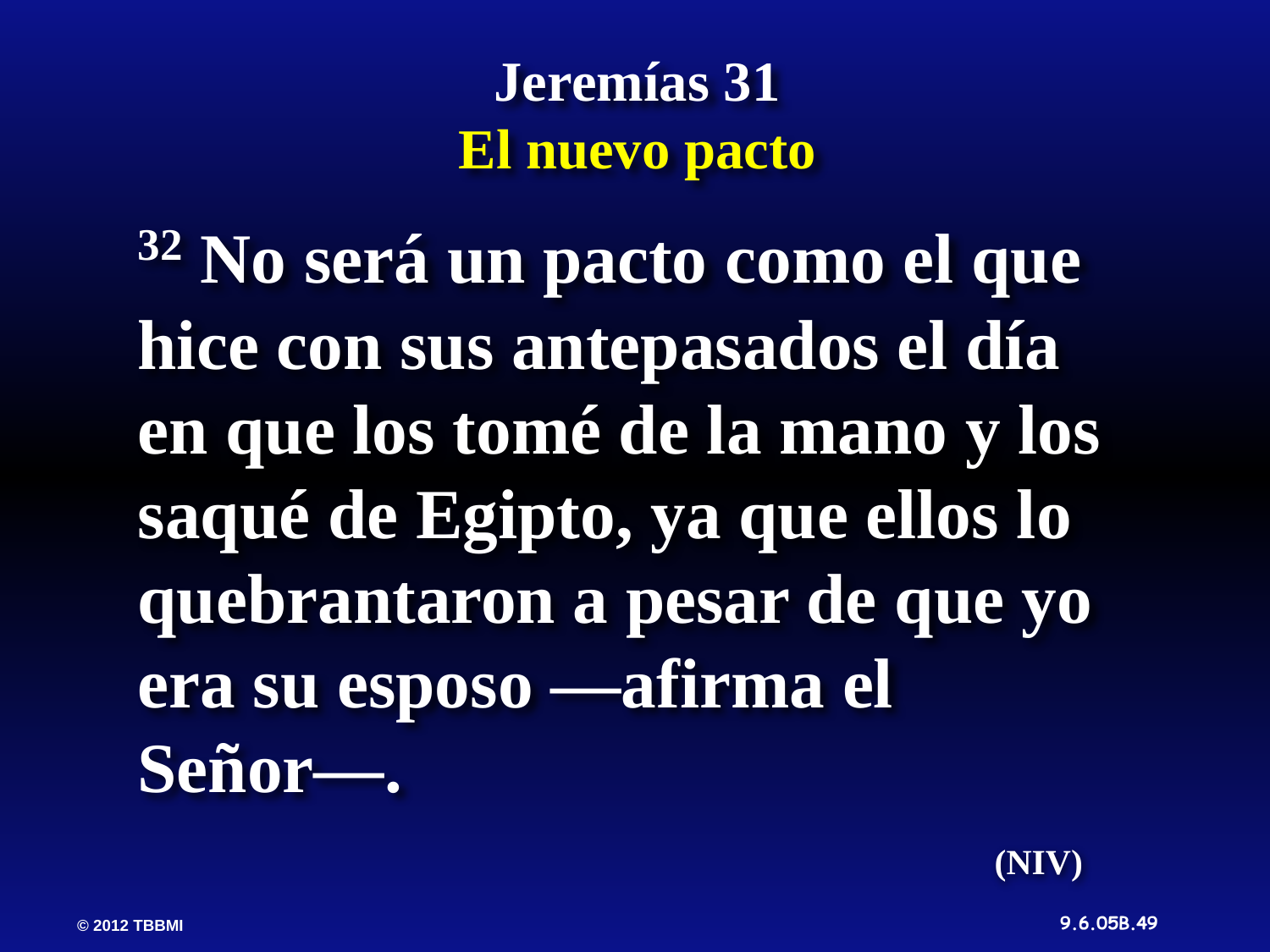

Jeremías 31
El nuevo pacto

32 No será un pacto como el que hice con sus antepasados el día en que los tomé de la mano y los saqué de Egipto, ya que ellos lo quebrantaron a pesar de que yo era su esposo —afirma el   Señor—.

(NIV)

49